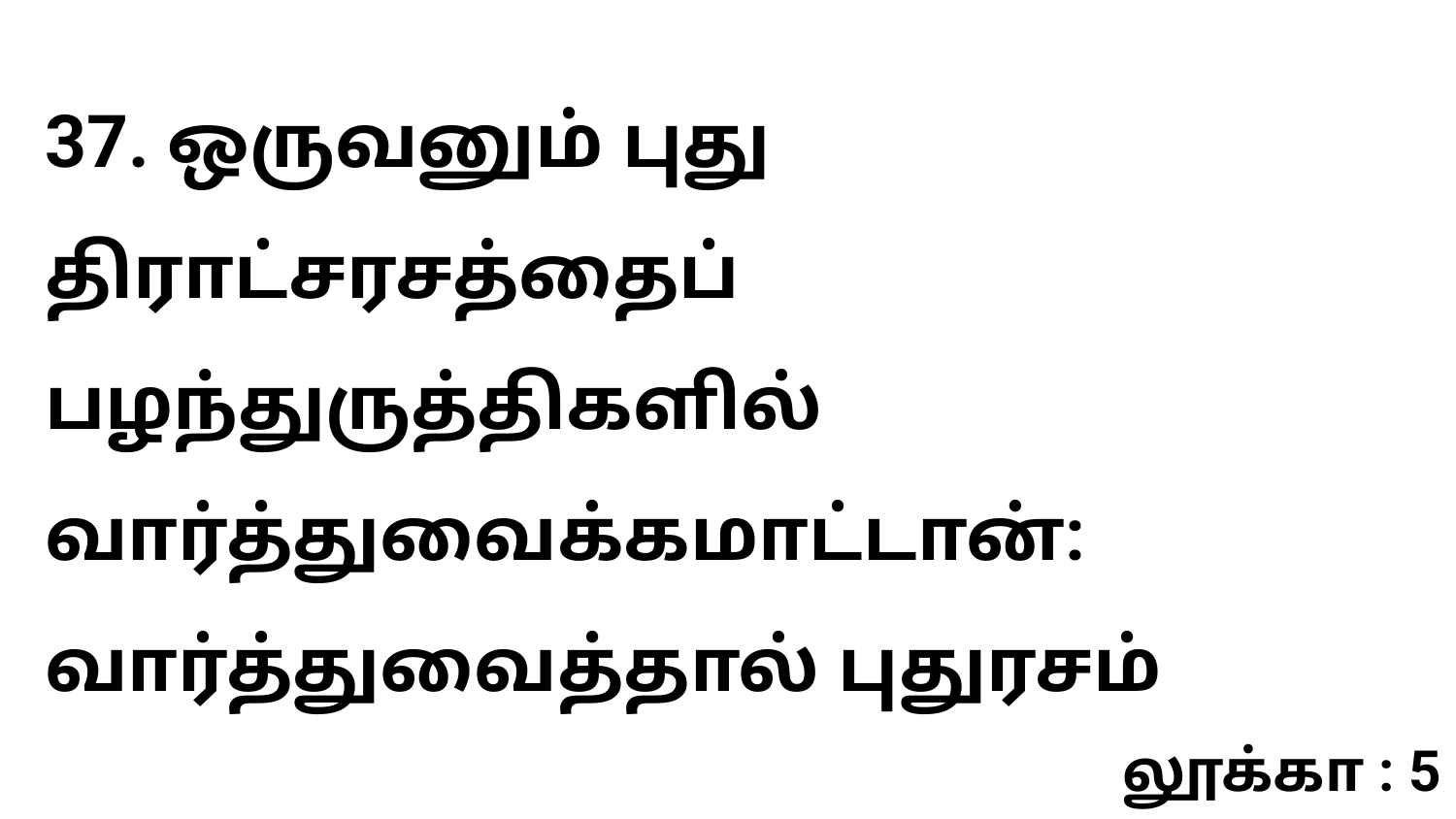

37. ஒருவனும் புது திராட்சரசத்தைப் பழந்துருத்திகளில் வார்த்துவைக்கமாட்டான்: வார்த்துவைத்தால் புதுரசம்
லூக்கா : 5